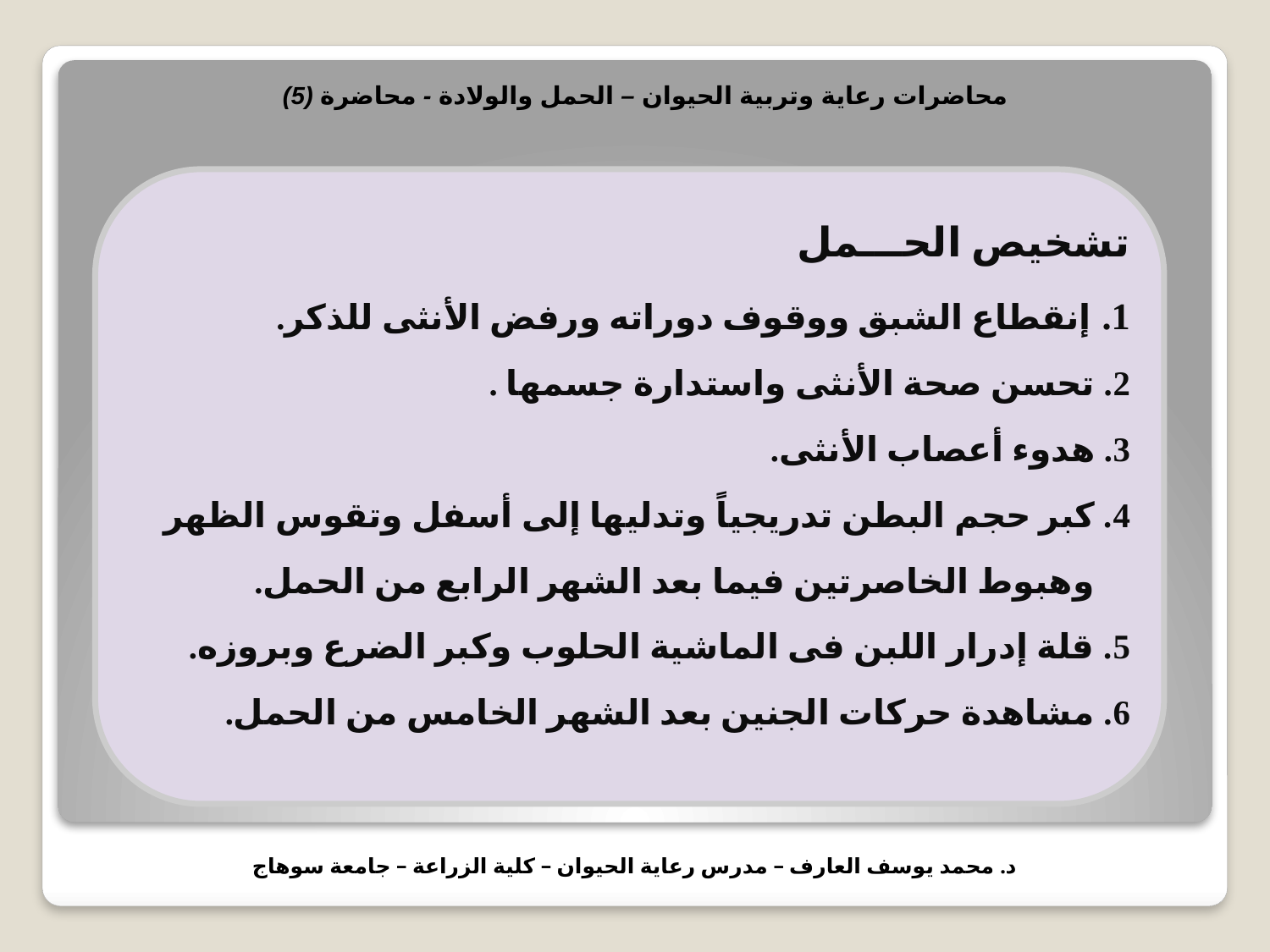

محاضرات رعاية وتربية الحيوان – الحمل والولادة - محاضرة (5)

	تشخيص الحـــمل
	1. إنقطاع الشبق ووقوف دوراته ورفض الأنثى للذكر.
	2. تحسن صحة الأنثى واستدارة جسمها .
	3. هدوء أعصاب الأنثى.
	4. كبر حجم البطن تدريجياً وتدليها إلى أسفل وتقوس الظهر
	    وهبوط الخاصرتين فيما بعد الشهر الرابع من الحمل.
	5. قلة إدرار اللبن فى الماشية الحلوب وكبر الضرع وبروزه.
	6. مشاهدة حركات الجنين بعد الشهر الخامس من الحمل.

د. محمد يوسف العارف – مدرس رعاية الحيوان – كلية الزراعة – جامعة سوهاج